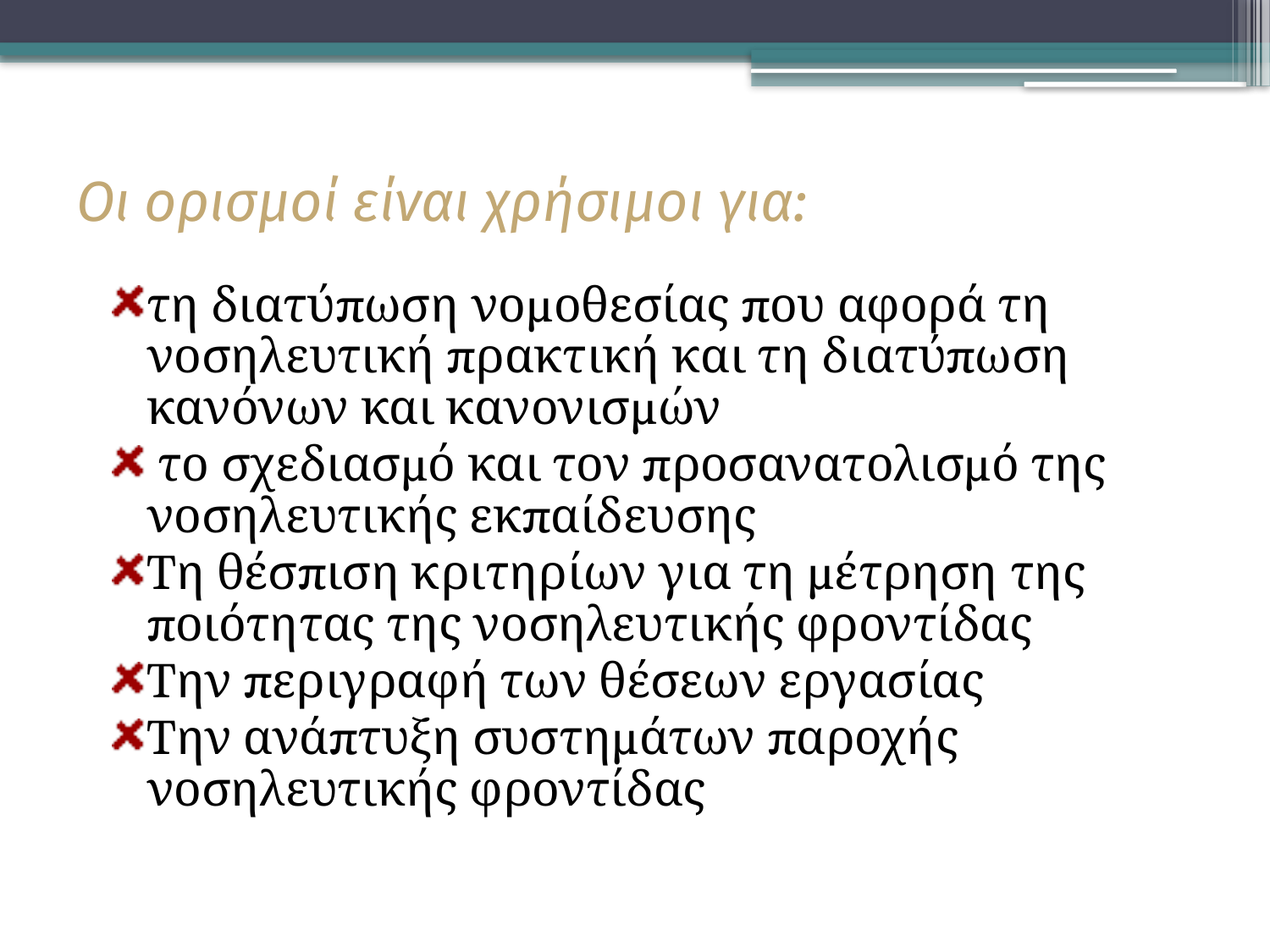

# Οι ορισμοί είναι χρήσιμοι για:

τη διατύπωση νομοθεσίας που αφορά τη νοσηλευτική πρακτική και τη διατύπωση κανόνων και κανονισμών
 το σχεδιασμό και τον προσανατολισμό της νοσηλευτικής εκπαίδευσης
Τη θέσπιση κριτηρίων για τη μέτρηση της ποιότητας της νοσηλευτικής φροντίδας
Την περιγραφή των θέσεων εργασίας
Την ανάπτυξη συστημάτων παροχής νοσηλευτικής φροντίδας